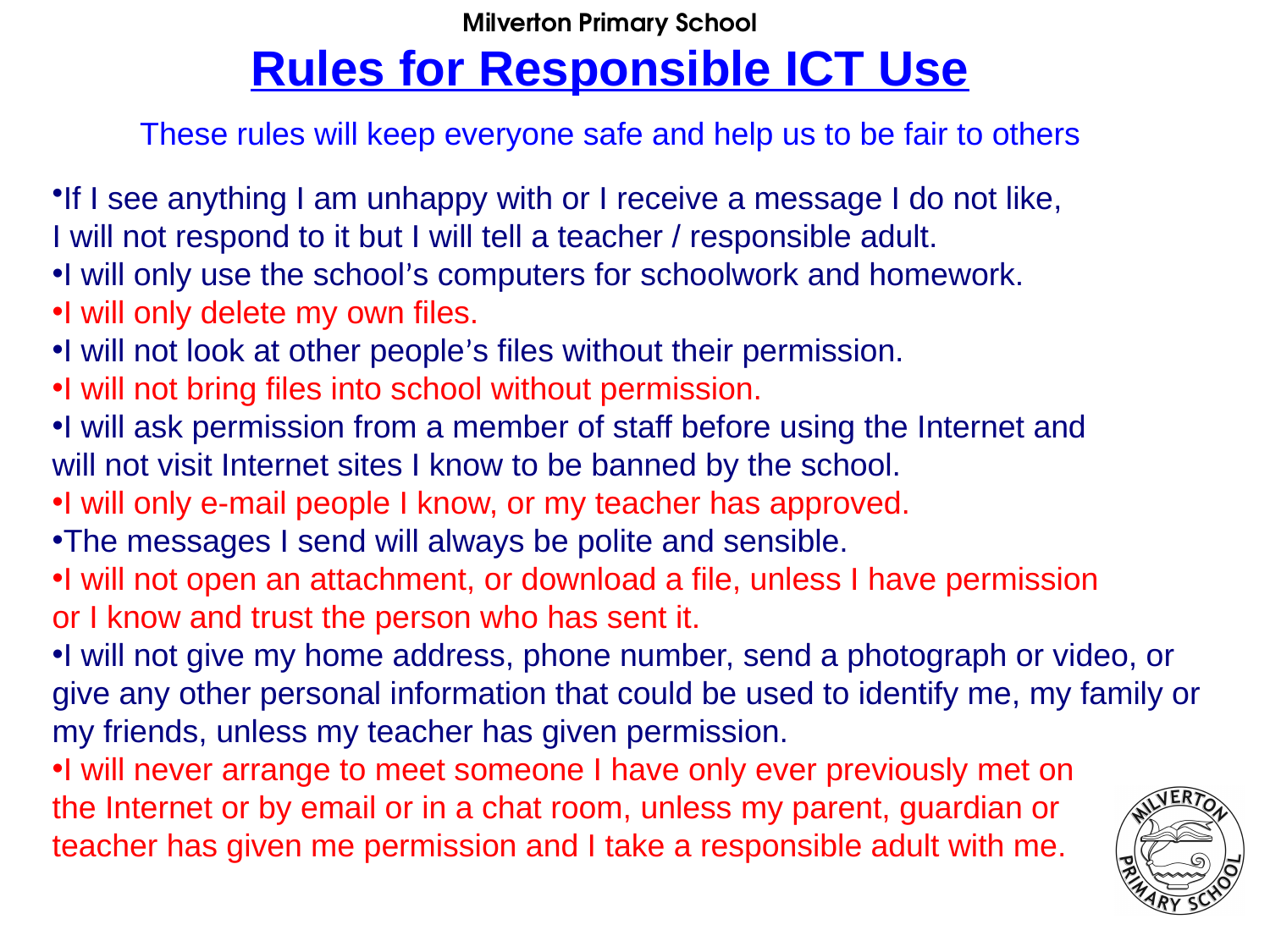

Milverton Primary School
Rules for Responsible ICT Use

These rules will keep everyone safe and help us to be fair to others

If I see anything I am unhappy with or I receive a message I do not like,
I will not respond to it but I will tell a teacher / responsible adult.
I will only use the school’s computers for schoolwork and homework.
I will only delete my own files.
I will not look at other people’s files without their permission.
I will not bring files into school without permission.
I will ask permission from a member of staff before using the Internet and
will not visit Internet sites I know to be banned by the school.
I will only e-mail people I know, or my teacher has approved.
The messages I send will always be polite and sensible.
I will not open an attachment, or download a file, unless I have permission
or I know and trust the person who has sent it.
I will not give my home address, phone number, send a photograph or video, or give any other personal information that could be used to identify me, my family or my friends, unless my teacher has given permission.
I will never arrange to meet someone I have only ever previously met on
the Internet or by email or in a chat room, unless my parent, guardian or
teacher has given me permission and I take a responsible adult with me.